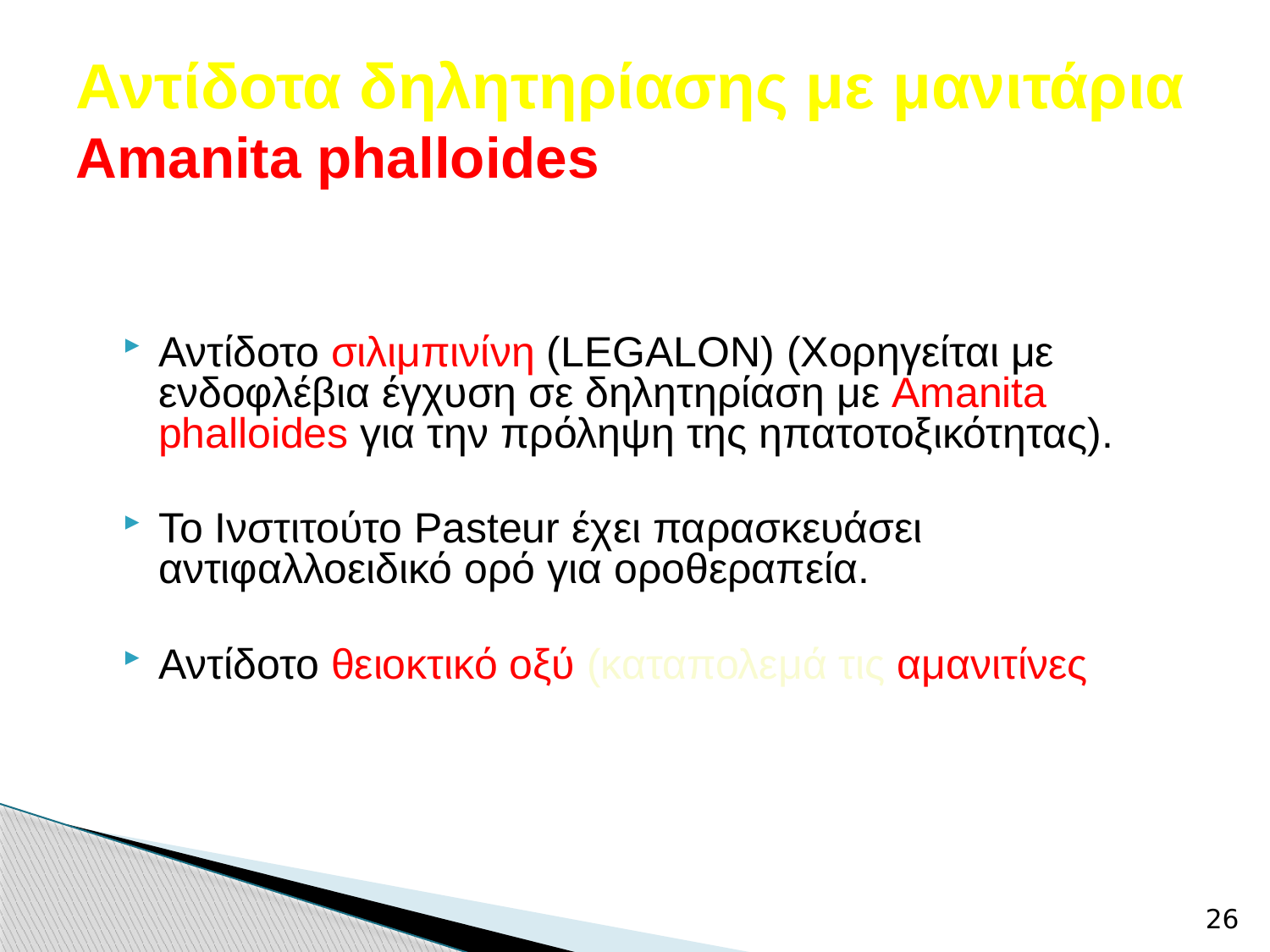

# Αντίδοτα δηλητηρίασης με μανιτάρια Amanita phalloides
Αντίδοτο σιλιμπινίνη (LEGALON) (Χορηγείται με ενδοφλέβια έγχυση σε δηλητηρίαση με Amanita phalloides για την πρόληψη της ηπατοτοξικότητας).

Το Ινστιτούτο Pasteur έχει παρασκευάσει αντιφαλλοειδικό ορό για οροθεραπεία.

Αντίδοτο θειοκτικό οξύ (καταπολεμά τις αμανιτίνες
26